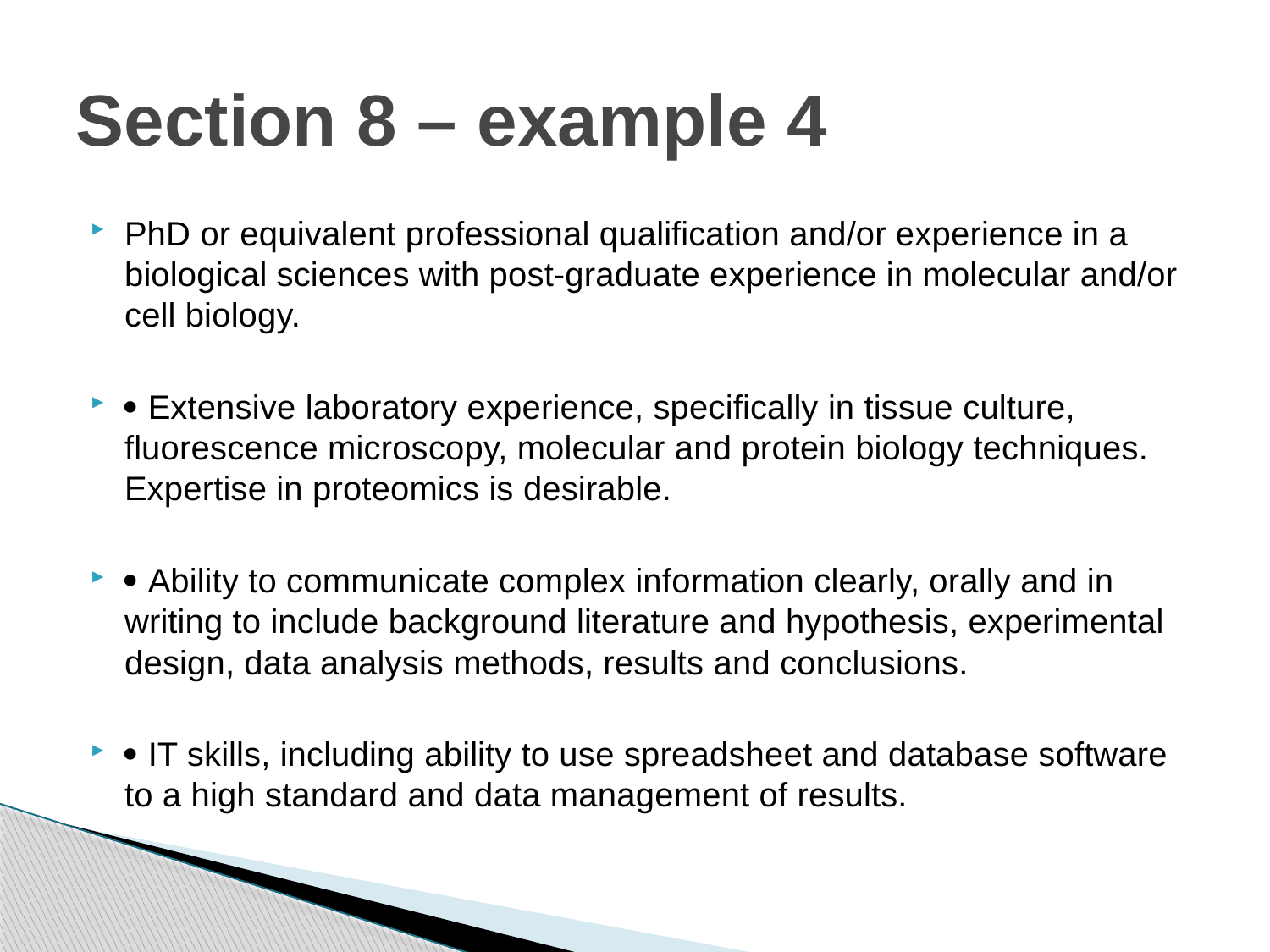

# Section 8 – example 4
PhD or equivalent professional qualification and/or experience in a biological sciences with post-graduate experience in molecular and/or cell biology.

• Extensive laboratory experience, specifically in tissue culture, fluorescence microscopy, molecular and protein biology techniques. Expertise in proteomics is desirable.

• Ability to communicate complex information clearly, orally and in writing to include background literature and hypothesis, experimental design, data analysis methods, results and conclusions.

• IT skills, including ability to use spreadsheet and database software to a high standard and data management of results.